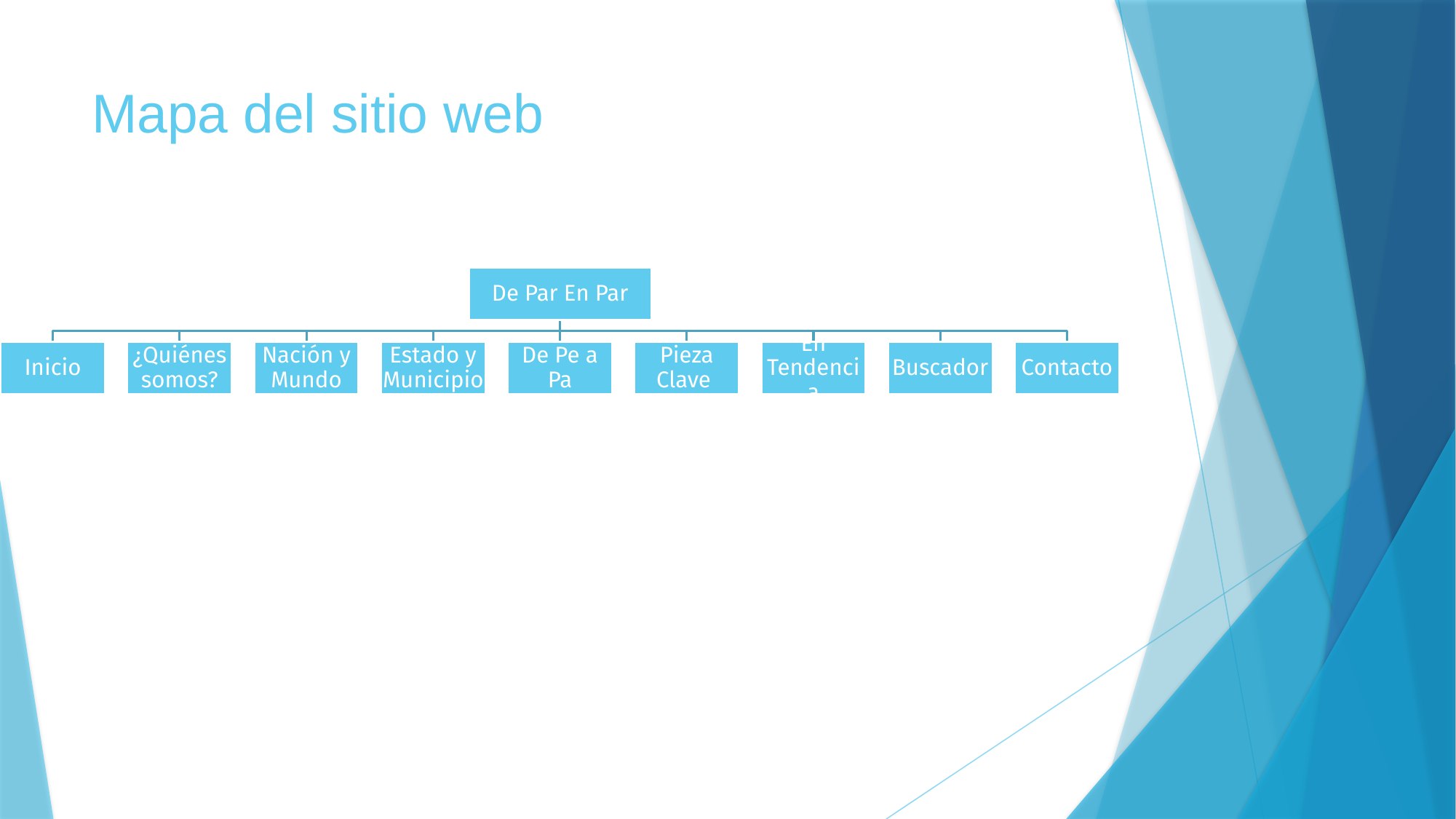

De Par En Par
Inicio
¿Quiénes somos?
Nación y Mundo
Estado y Municipio
De Pe a Pa
Pieza Clave
En Tendencia
Buscador
Contacto
# Mapa del sitio web